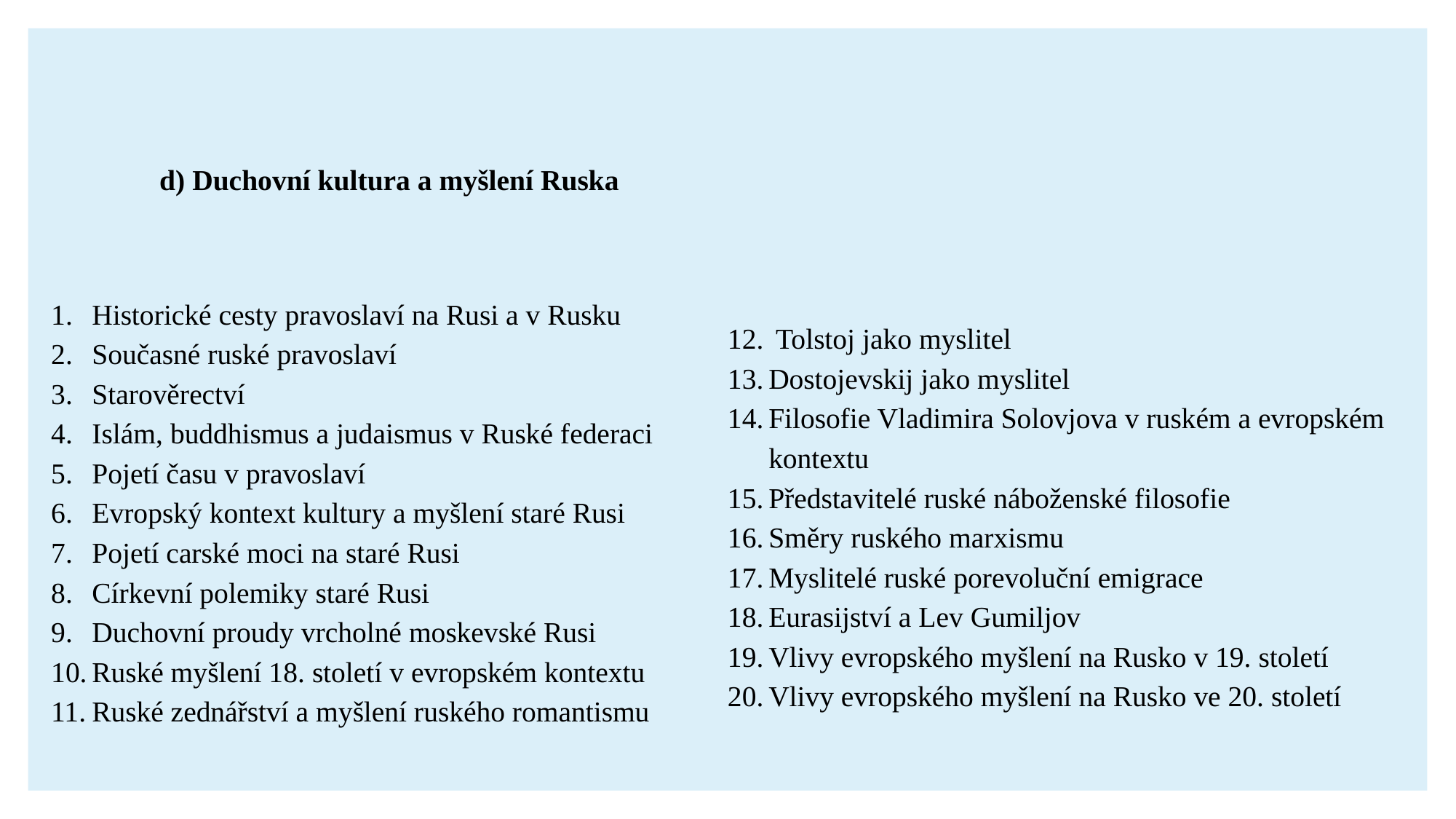

d) Duchovní kultura a myšlení Ruska

Historické cesty pravoslaví na Rusi a v Rusku
Současné ruské pravoslaví
Starověrectví
Islám, buddhismus a judaismus v Ruské federaci
Pojetí času v pravoslaví
Evropský kontext kultury a myšlení staré Rusi
Pojetí carské moci na staré Rusi
Církevní polemiky staré Rusi
Duchovní proudy vrcholné moskevské Rusi
Ruské myšlení 18. století v evropském kontextu
Ruské zednářství a myšlení ruského romantismu

 Tolstoj jako myslitel
Dostojevskij jako myslitel
Filosofie Vladimira Solovjova v ruském a evropském kontextu
Představitelé ruské náboženské filosofie
Směry ruského marxismu
Myslitelé ruské porevoluční emigrace
Eurasijství a Lev Gumiljov
Vlivy evropského myšlení na Rusko v 19. století
Vlivy evropského myšlení na Rusko ve 20. století